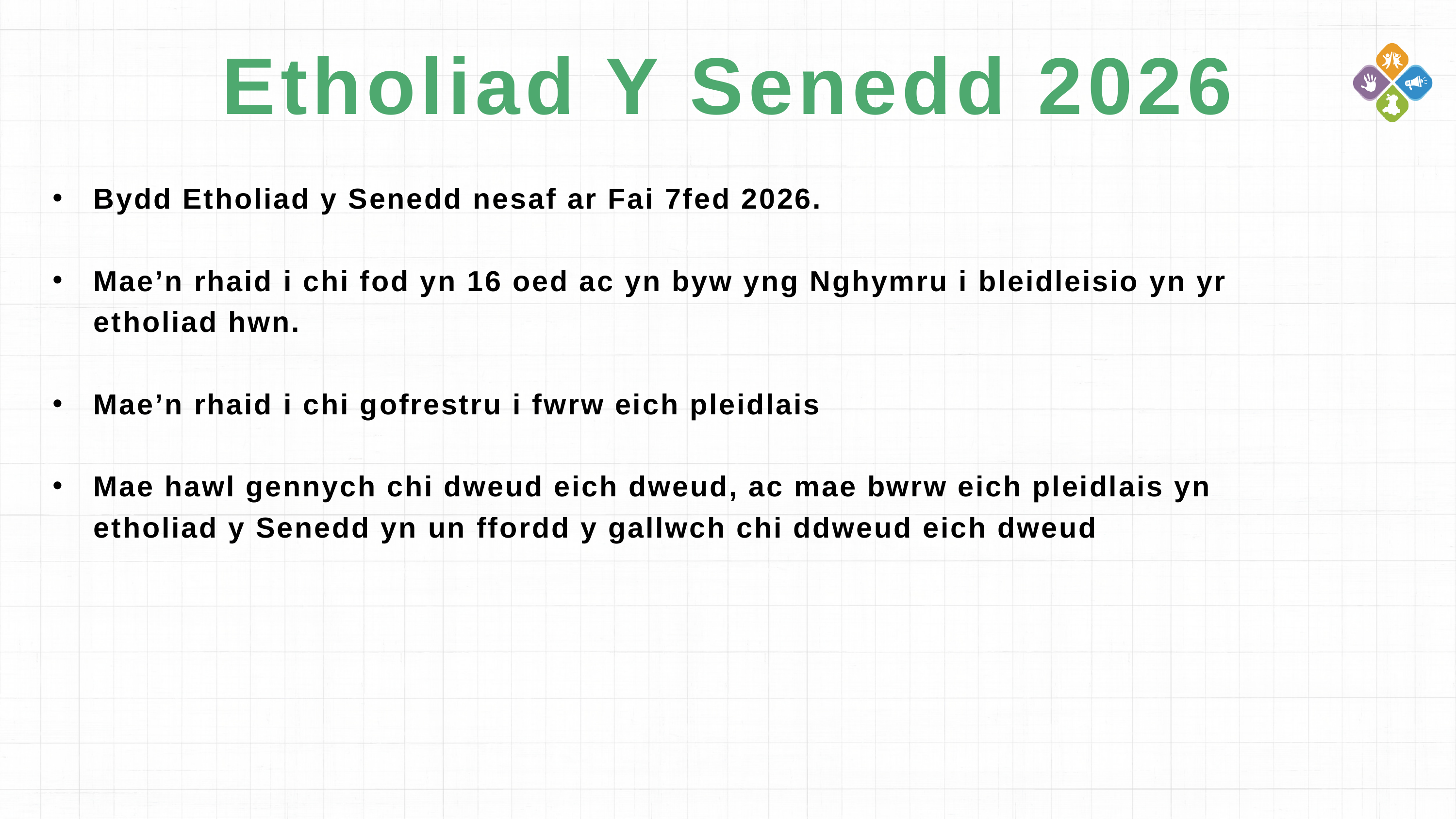

Etholiad Y Senedd 2026

Bydd Etholiad y Senedd nesaf ar Fai 7fed 2026.

Mae’n rhaid i chi fod yn 16 oed ac yn byw yng Nghymru i bleidleisio yn yr etholiad hwn.
Mae’n rhaid i chi gofrestru i fwrw eich pleidlais
Mae hawl gennych chi dweud eich dweud, ac mae bwrw eich pleidlais yn etholiad y Senedd yn un ffordd y gallwch chi ddweud eich dweud